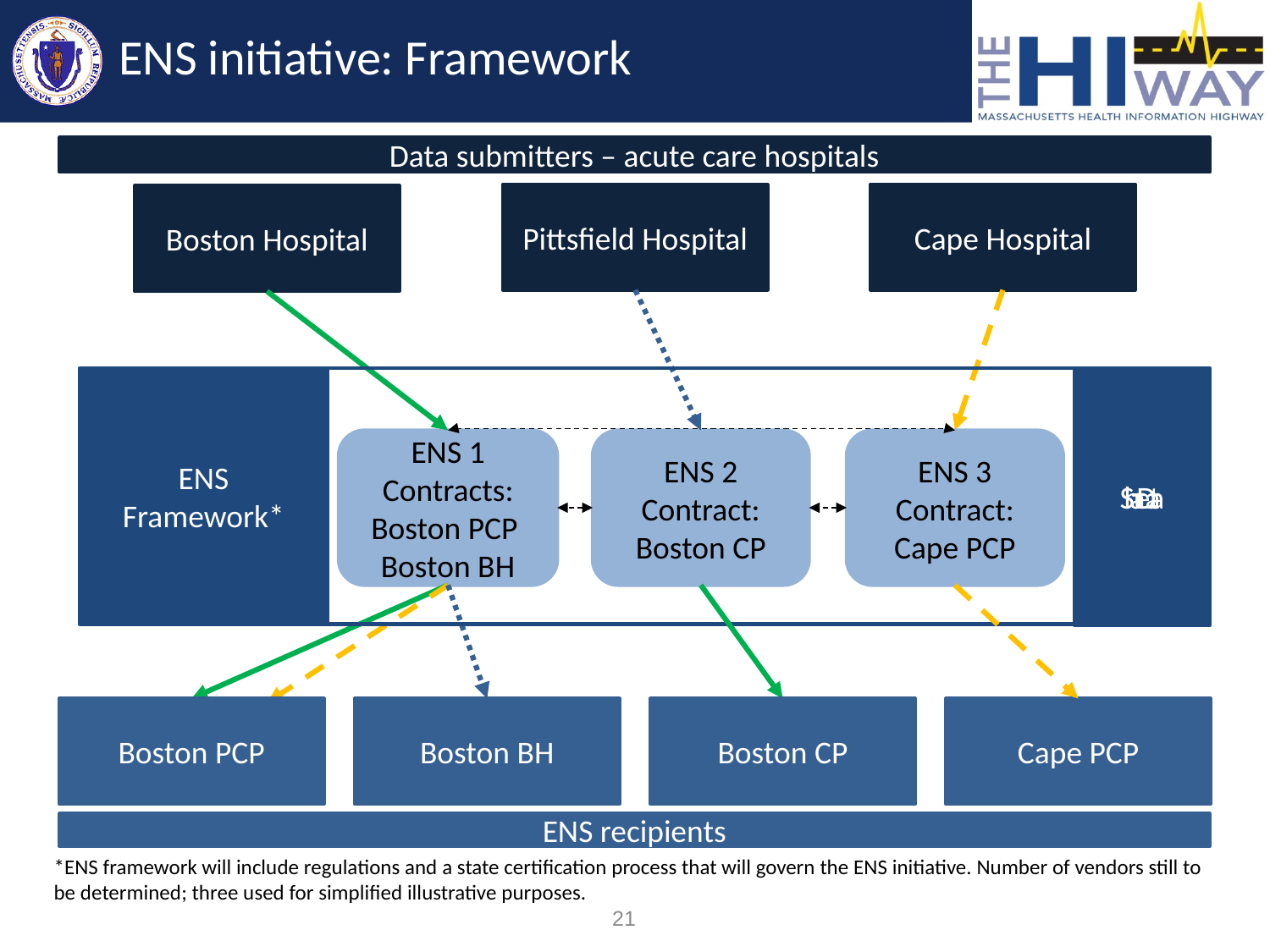

# ENS initiative: Framework
Data submitters – acute care hospitals
Pittsfield Hospital
Cape Hospital
Boston Hospital
ENS
Framework*

Share Data
ENS 1
Contracts:
Boston PCP
Boston BH
ENS 2
Contract:
Boston CP
ENS 3
Contract:
Cape PCP
Boston PCP
Boston BH
Boston CP
Cape PCP
ENS recipients
*ENS framework will include regulations and a state certification process that will govern the ENS initiative. Number of vendors still to be determined; three used for simplified illustrative purposes.
21